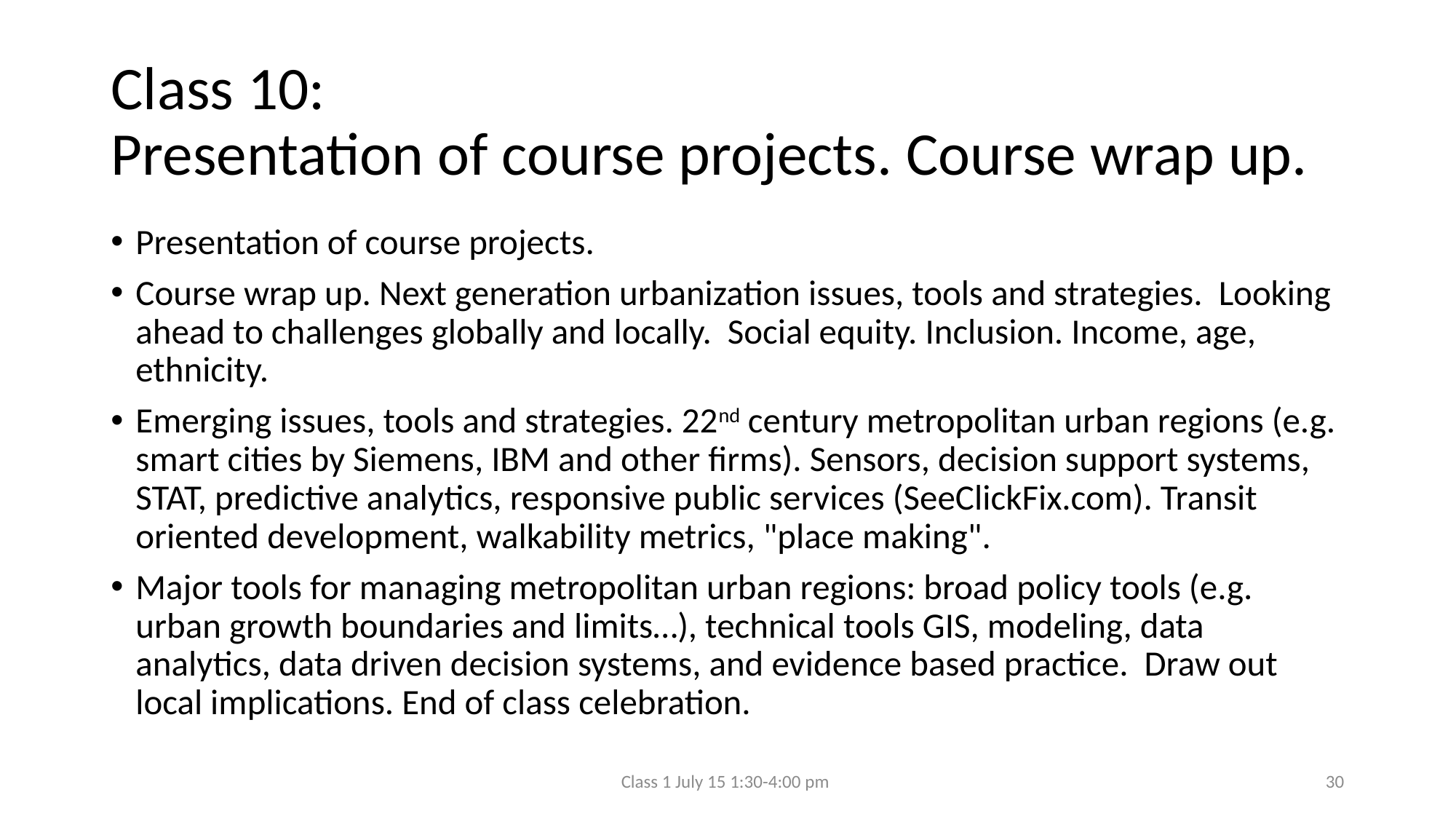

# Class 10: Presentation of course projects. Course wrap up.
Presentation of course projects.
Course wrap up. Next generation urbanization issues, tools and strategies.  Looking ahead to challenges globally and locally.  Social equity. Inclusion. Income, age, ethnicity.
Emerging issues, tools and strategies. 22nd century metropolitan urban regions (e.g. smart cities by Siemens, IBM and other firms). Sensors, decision support systems, STAT, predictive analytics, responsive public services (SeeClickFix.com). Transit oriented development, walkability metrics, "place making".
Major tools for managing metropolitan urban regions: broad policy tools (e.g. urban growth boundaries and limits…), technical tools GIS, modeling, data analytics, data driven decision systems, and evidence based practice.  Draw out local implications. End of class celebration.

Class 1 July 15 1:30-4:00 pm
30